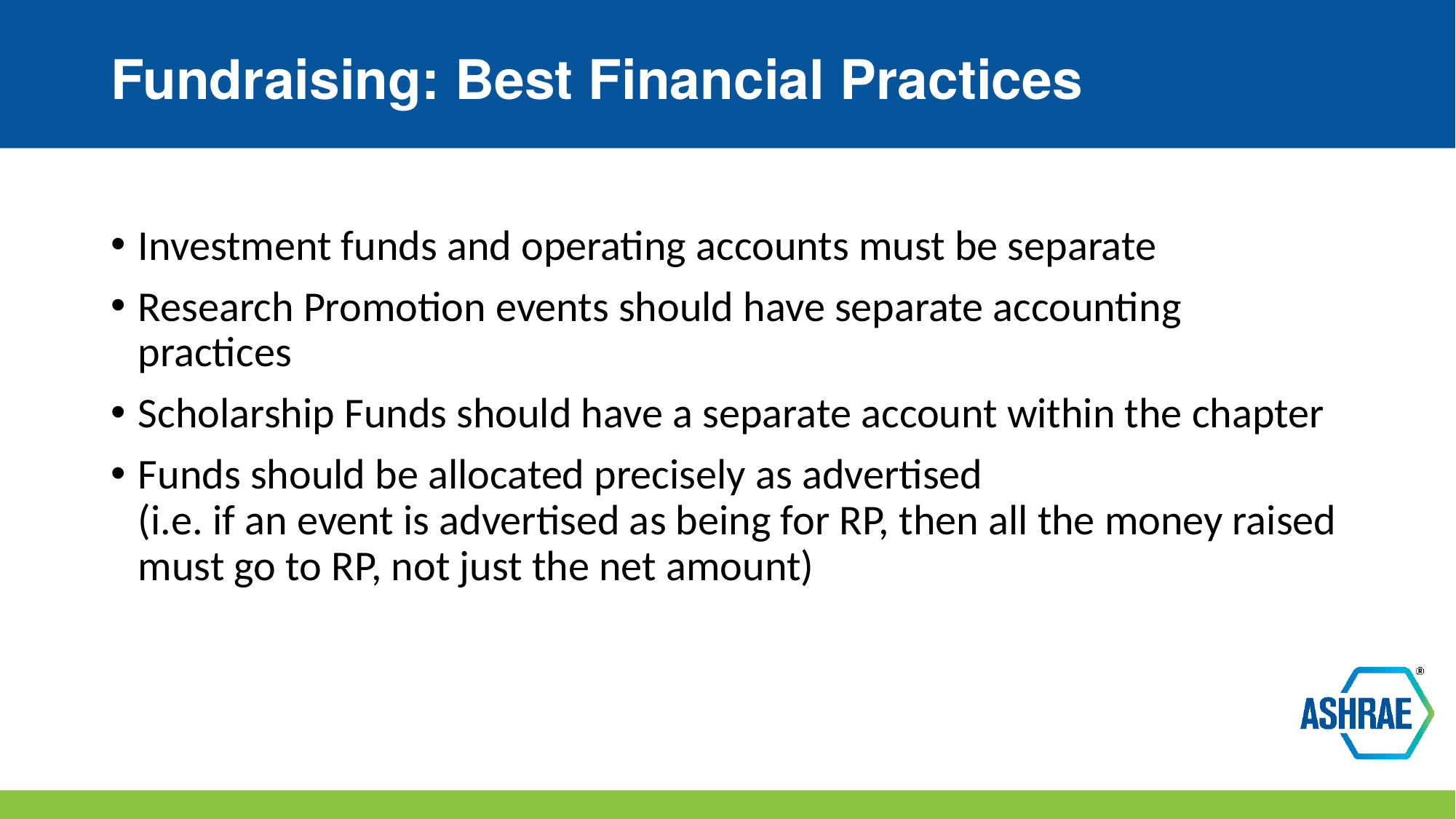

# Fundraising: Best Financial Practices
Investment funds and operating accounts must be separate
Research Promotion events should have separate accounting practices
Scholarship Funds should have a separate account within the chapter
Funds should be allocated precisely as advertised
(i.e. if an event is advertised as being for RP, then all the money raised must go to RP, not just the net amount)